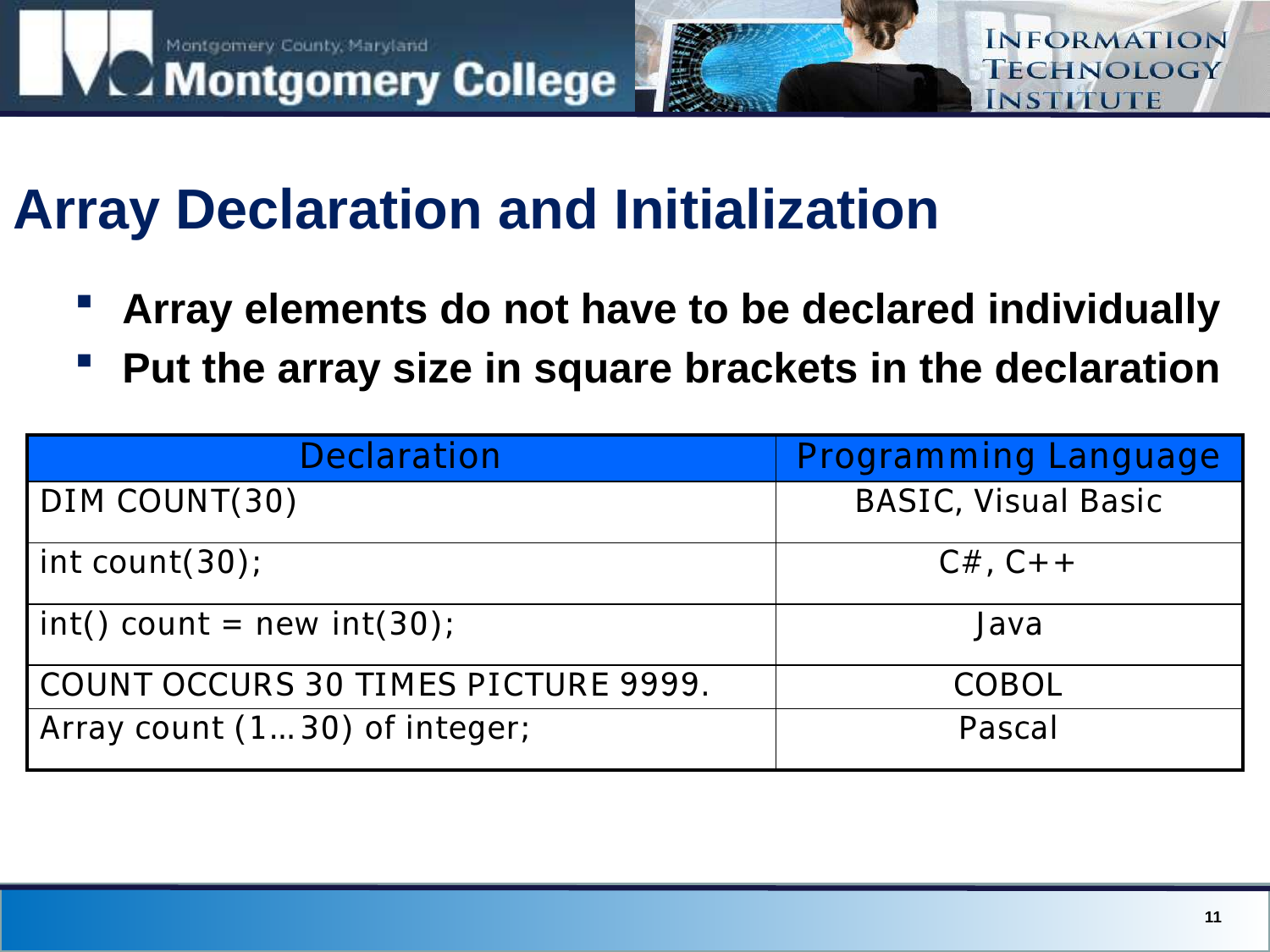

# Array Declaration and Initialization
Array elements do not have to be declared individually
Put the array size in square brackets in the declaration
| Declaration | Programming Language |
| --- | --- |
| DIM COUNT(30) | BASIC, Visual Basic |
| int count(30); | C#, C++ |
| int() count = new int(30); | Java |
| COUNT OCCURS 30 TIMES PICTURE 9999. | COBOL |
| Array count (1…30) of integer; | Pascal |
11